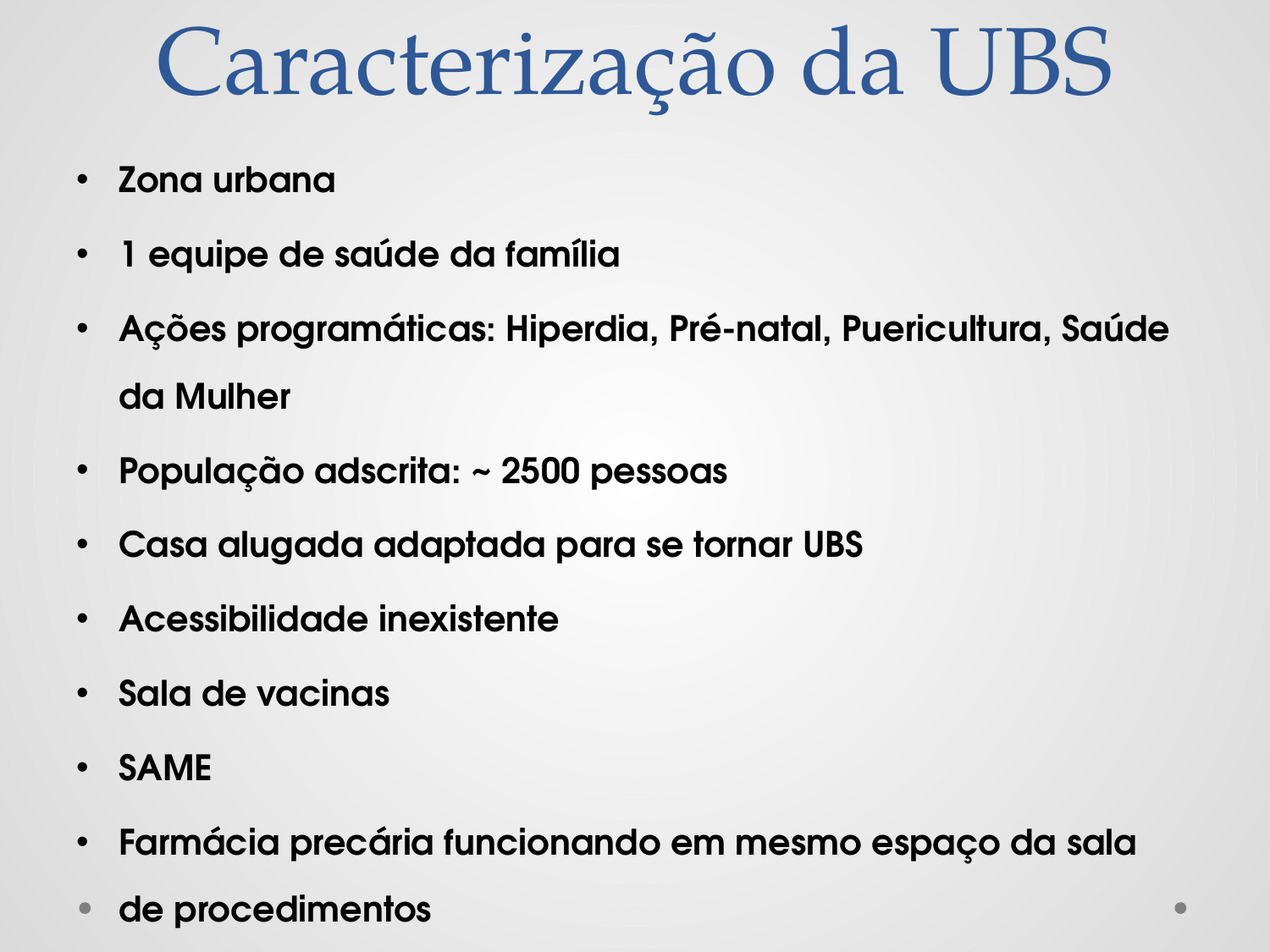

# Caracterização da UBS
Zona urbana
1 equipe de saúde da família
Ações programáticas: Hiperdia, Pré-natal, Puericultura, Saúde da Mulher
População adscrita: ~ 2500 pessoas
Casa alugada adaptada para se tornar UBS
Acessibilidade inexistente
Sala de vacinas
SAME
Farmácia precária funcionando em mesmo espaço da sala de procedimentos